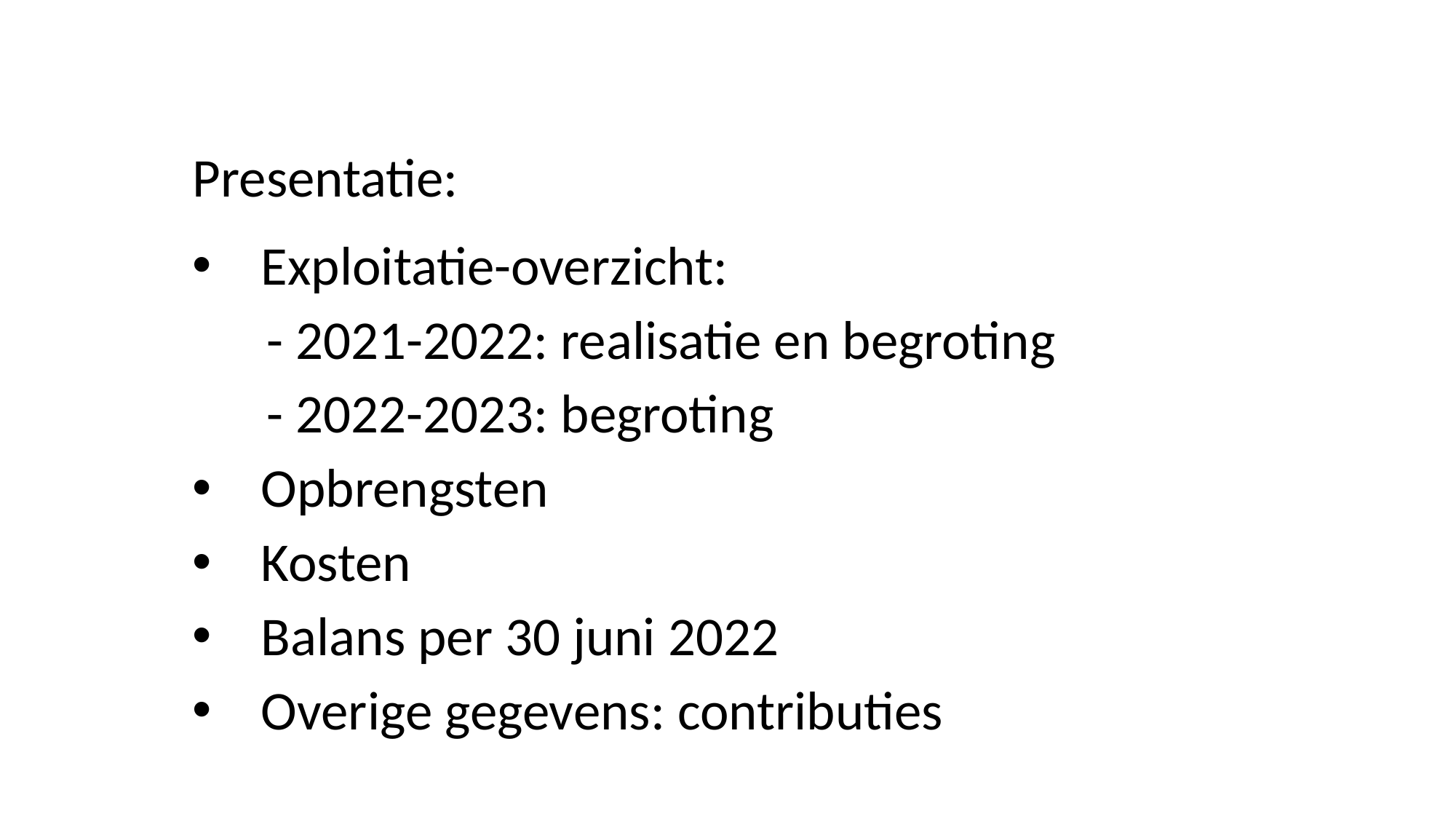

# Presentatie:
Exploitatie-overzicht:
      - 2021-2022: realisatie en begroting
      - 2022-2023: begroting
Opbrengsten
Kosten
Balans per 30 juni 2022
Overige gegevens: contributies